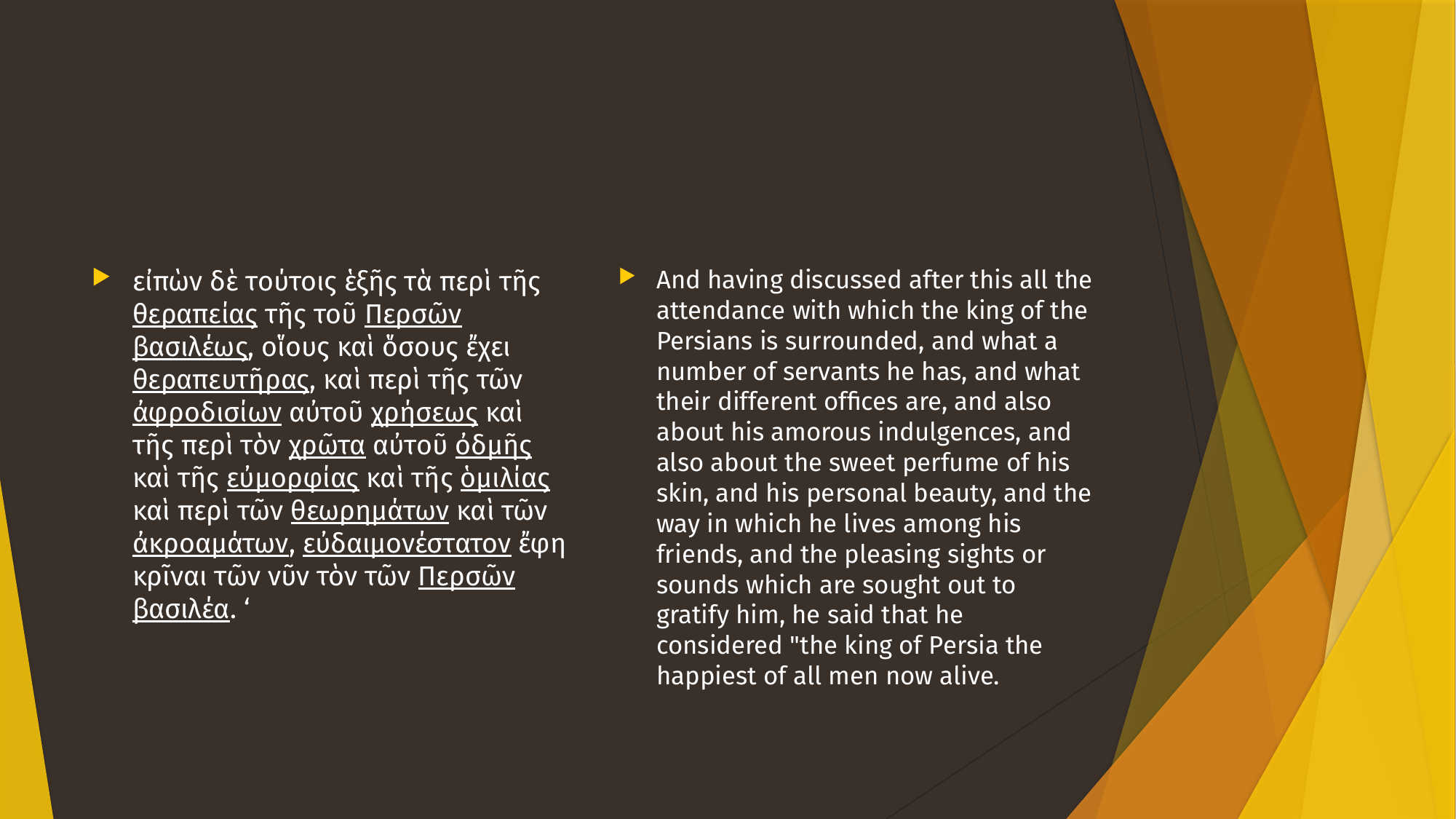

#
εἰπὼν δὲ τούτοις ἑξῆς τὰ περὶ τῆς θεραπείας τῆς τοῦ Περσῶν βασιλέως, οἵους καὶ ὅσους ἔχει θεραπευτῆρας, καὶ περὶ τῆς τῶν ἀφροδισίων αὐτοῦ χρήσεως καὶ τῆς περὶ τὸν χρῶτα αὐτοῦ ὀδμῆς καὶ τῆς εὐμορφίας καὶ τῆς ὁμιλίας καὶ περὶ τῶν θεωρημάτων καὶ τῶν ἀκροαμάτων, εὐδαιμονέστατον ἔφη κρῖναι τῶν νῦν τὸν τῶν Περσῶν βασιλέα. ‘
And having discussed after this all the attendance with which the king of the Persians is surrounded, and what a number of servants he has, and what their different offices are, and also about his amorous indulgences, and also about the sweet perfume of his skin, and his personal beauty, and the way in which he lives among his friends, and the pleasing sights or sounds which are sought out to gratify him, he said that he considered "the king of Persia the happiest of all men now alive.